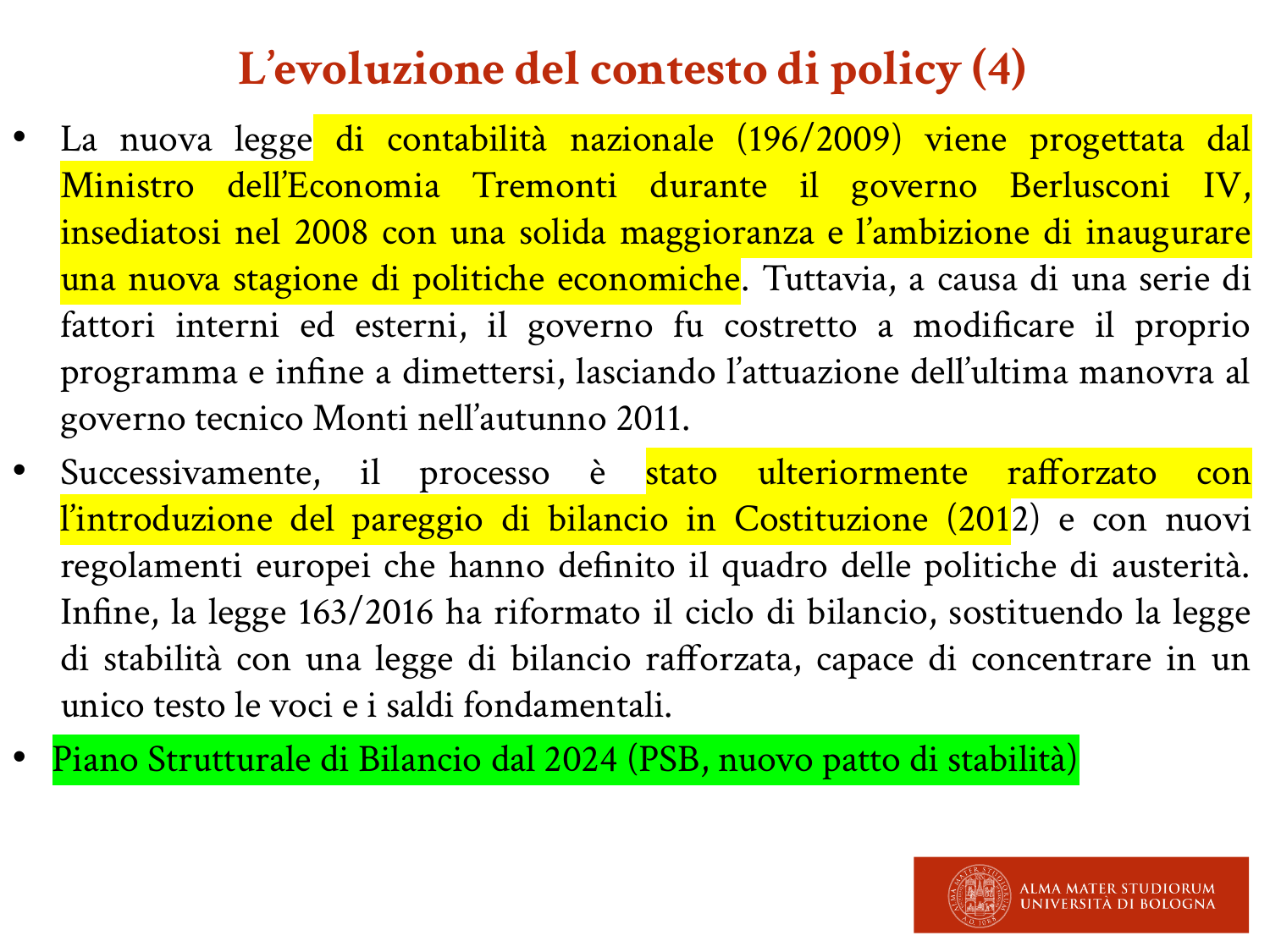

L’evoluzione del contesto di policy (4)
La nuova legge di contabilità nazionale (196/2009) viene progettata dal Ministro dell’Economia Tremonti durante il governo Berlusconi IV, insediatosi nel 2008 con una solida maggioranza e l’ambizione di inaugurare una nuova stagione di politiche economiche. Tuttavia, a causa di una serie di fattori interni ed esterni, il governo fu costretto a modificare il proprio programma e infine a dimettersi, lasciando l’attuazione dell’ultima manovra al governo tecnico Monti nell’autunno 2011.
Successivamente, il processo è stato ulteriormente rafforzato con l’introduzione del pareggio di bilancio in Costituzione (2012) e con nuovi regolamenti europei che hanno definito il quadro delle politiche di austerità. Infine, la legge 163/2016 ha riformato il ciclo di bilancio, sostituendo la legge di stabilità con una legge di bilancio rafforzata, capace di concentrare in un unico testo le voci e i saldi fondamentali.
Piano Strutturale di Bilancio dal 2024 (PSB, nuovo patto di stabilità)